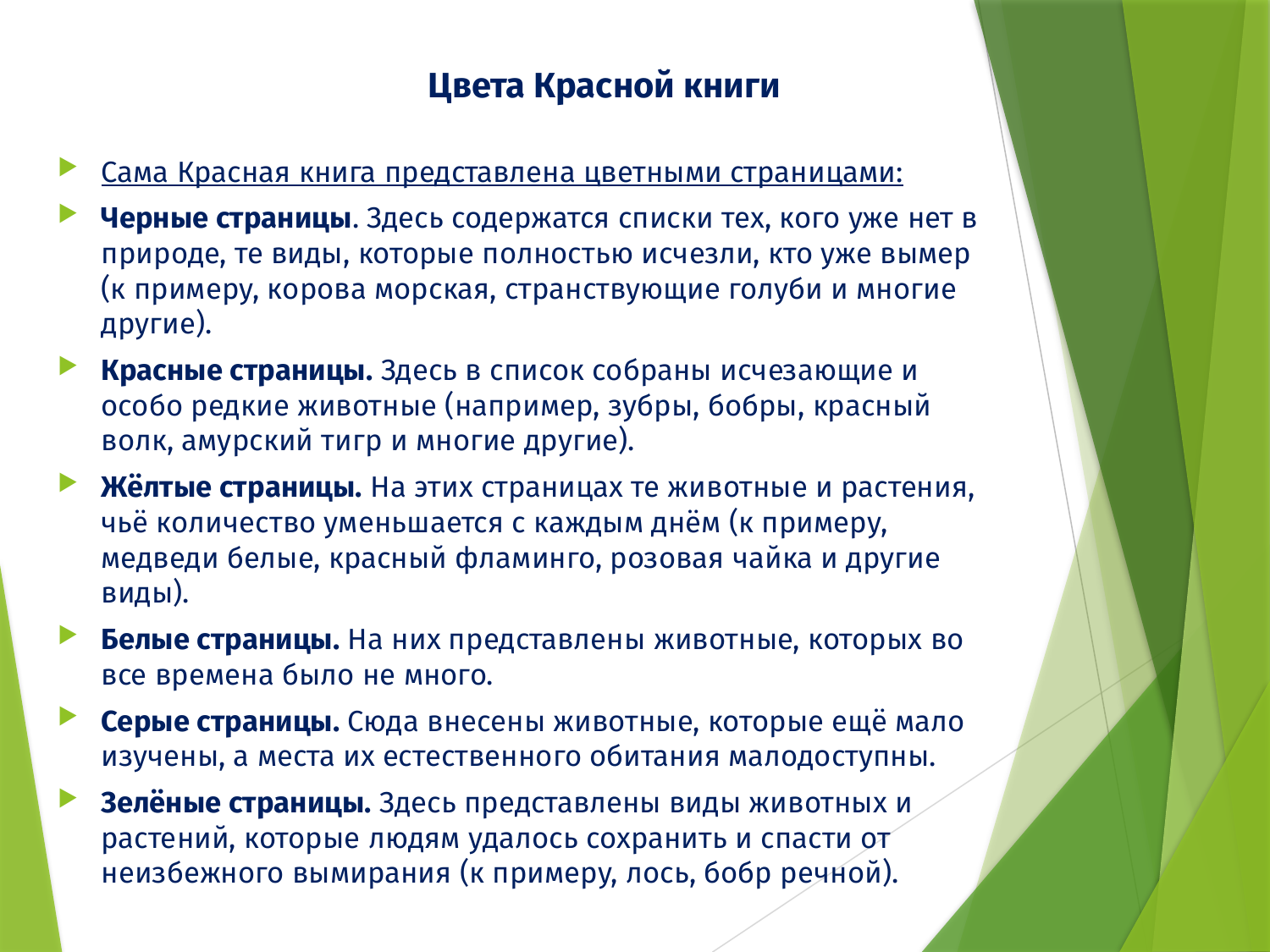

# Цвета Красной книги
Сама Красная книга представлена цветными страницами:
Черные страницы. Здесь содержатся списки тех, кого уже нет в природе, те виды, которые полностью исчезли, кто уже вымер (к примеру, корова морская, странствующие голуби и многие другие).
Красные страницы. Здесь в список собраны исчезающие и особо редкие животные (например, зубры, бобры, красный волк, амурский тигр и многие другие).
Жёлтые страницы. На этих страницах те животные и растения, чьё количество уменьшается с каждым днём (к примеру, медведи белые, красный фламинго, розовая чайка и другие виды).
Белые страницы. На них представлены животные, которых во все времена было не много.
Серые страницы. Сюда внесены животные, которые ещё мало изучены, а места их естественного обитания малодоступны.
Зелёные страницы. Здесь представлены виды животных и растений, которые людям удалось сохранить и спасти от неизбежного вымирания (к примеру, лось, бобр речной).